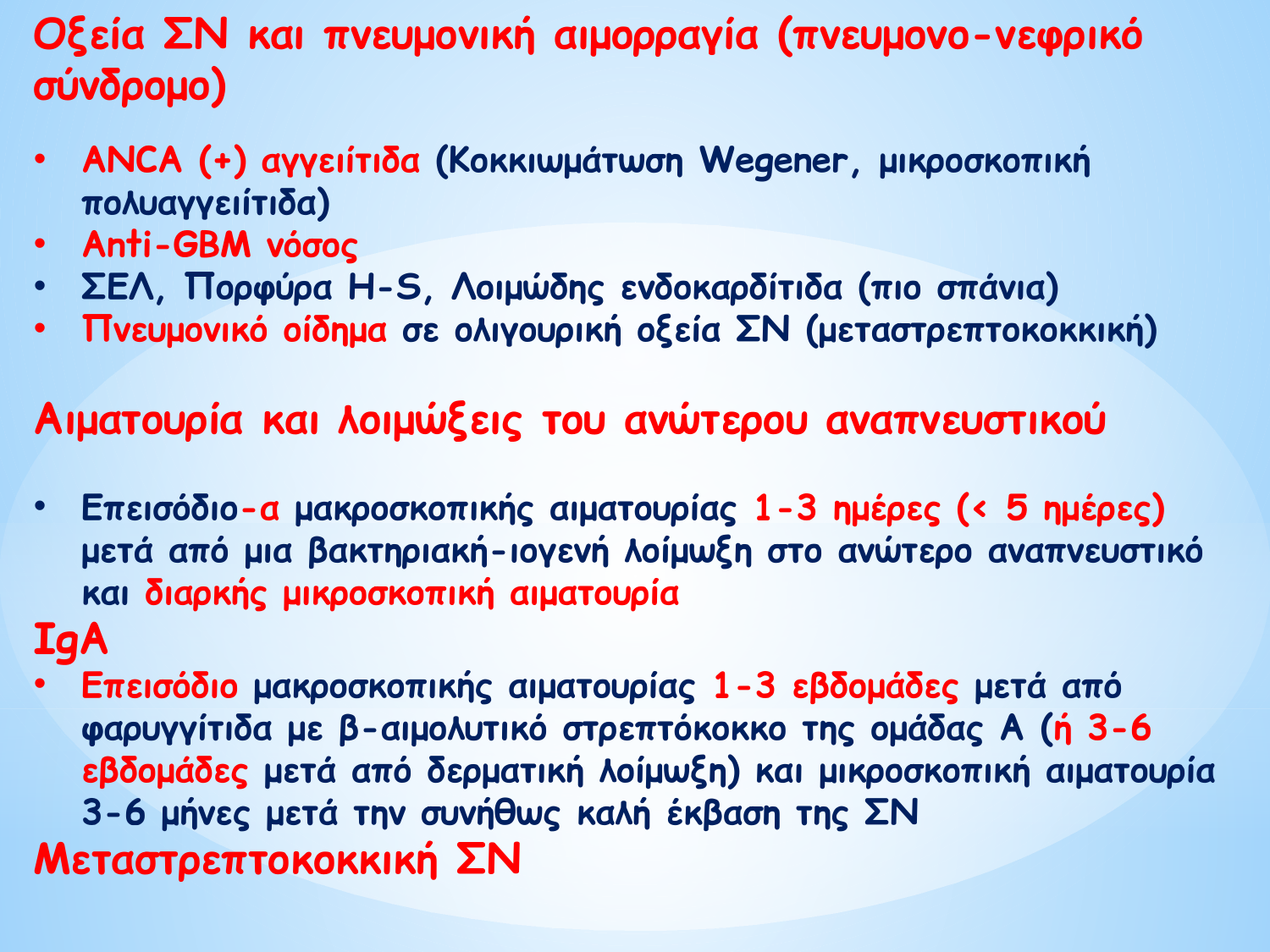

Οξεία ΣΝ και πνευμονική αιμορραγία (πνευμονο-νεφρικό σύνδρομο)

ANCA (+) αγγειίτιδα (Κοκκιωμάτωση Wegener, μικροσκοπική πολυαγγειίτιδα)
Anti-GBM νόσος
ΣΕΛ, Πορφύρα H-S, Λοιμώδης ενδοκαρδίτιδα (πιο σπάνια)
Πνευμονικό οίδημα σε ολιγουρική οξεία ΣΝ (μεταστρεπτοκοκκική)

Αιματουρία και λοιμώξεις του ανώτερου αναπνευστικού

Επεισόδιο-α μακροσκοπικής αιματουρίας 1-3 ημέρες (< 5 ημέρες) μετά από μια βακτηριακή-ιογενή λοίμωξη στο ανώτερο αναπνευστικό και διαρκής μικροσκοπική αιματουρία
IgA
Επεισόδιο μακροσκοπικής αιματουρίας 1-3 εβδομάδες μετά από φαρυγγίτιδα με β-αιμολυτικό στρεπτόκοκκο της ομάδας Α (ή 3-6 εβδομάδες μετά από δερματική λοίμωξη) και μικροσκοπική αιματουρία 3-6 μήνες μετά την συνήθως καλή έκβαση της ΣΝ
Μεταστρεπτοκοκκική ΣΝ